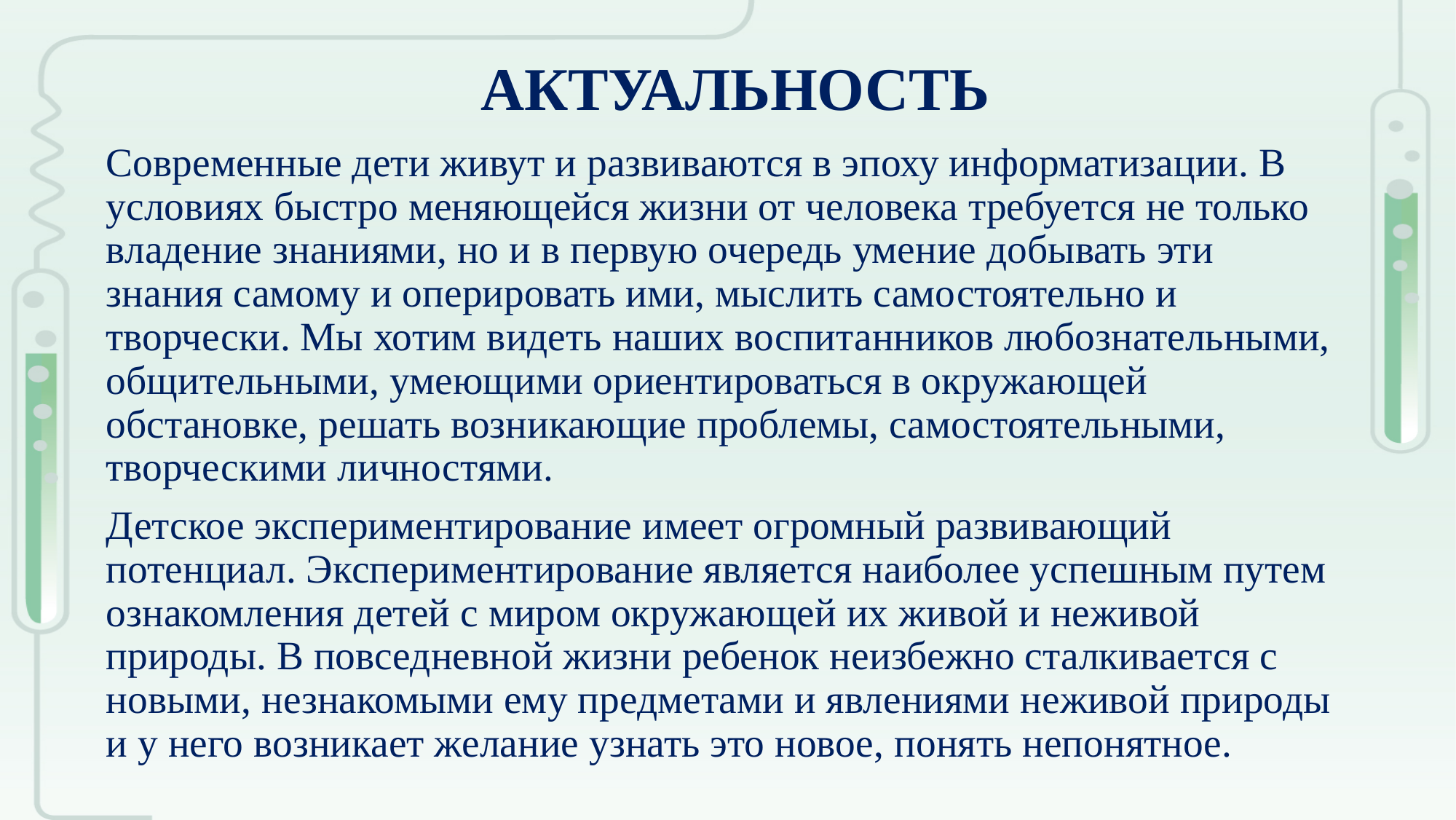

# АКТУАЛЬНОСТЬ
Современные дети живут и развиваются в эпоху информатизации. В условиях быстро меняющейся жизни от человека требуется не только владение знаниями, но и в первую очередь умение добывать эти знания самому и оперировать ими, мыслить самостоятельно и творчески. Мы хотим видеть наших воспитанников любознательными, общительными, умеющими ориентироваться в окружающей обстановке, решать возникающие проблемы, самостоятельными, творческими личностями.
Детское экспериментирование имеет огромный развивающий потенциал. Экспериментирование является наиболее успешным путем ознакомления детей с миром окружающей их живой и неживой природы. В повседневной жизни ребенок неизбежно сталкивается с новыми, незнакомыми ему предметами и явлениями неживой природы и у него возникает желание узнать это новое, понять непонятное.